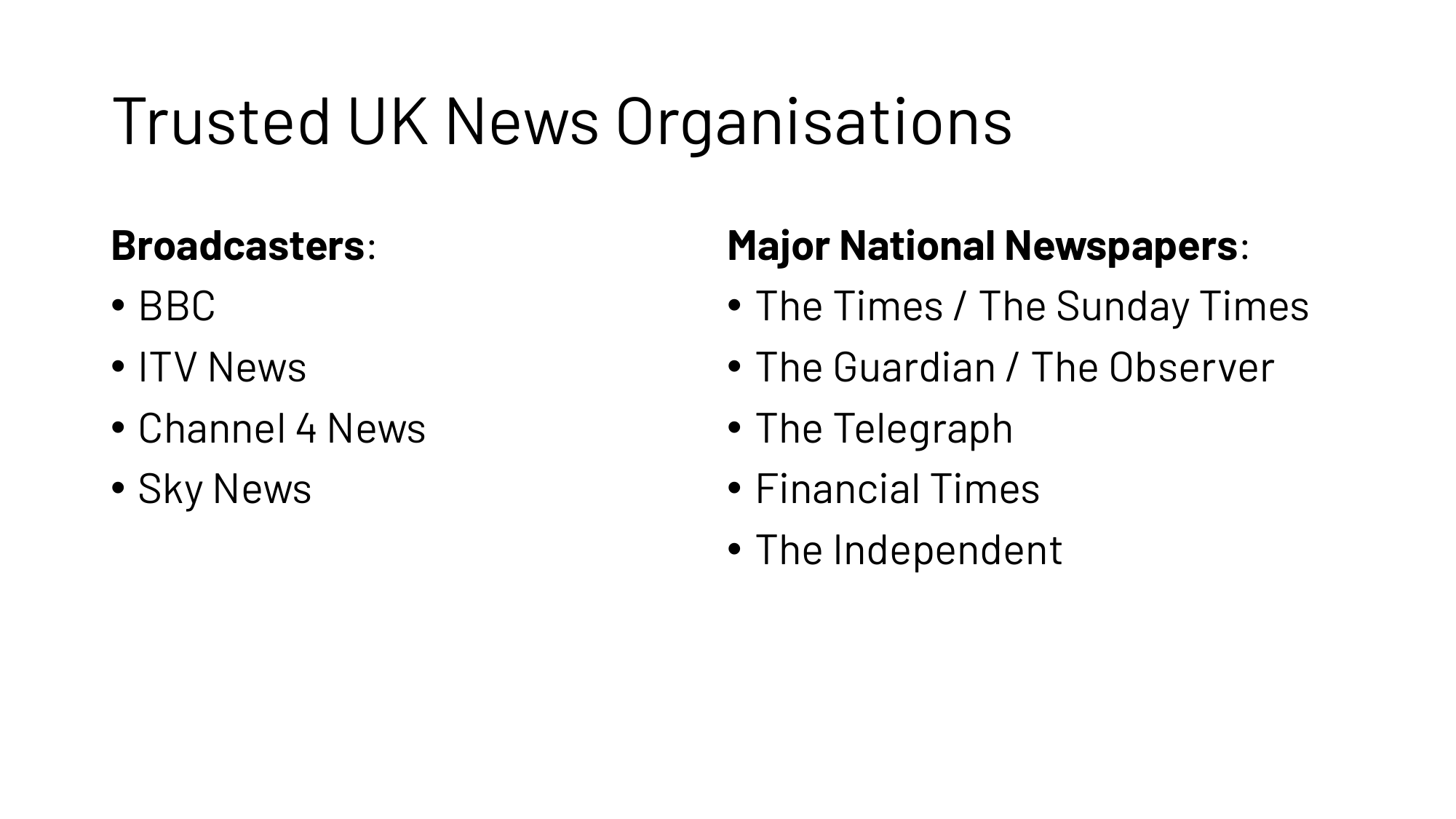

# Trusted UK News Organisations
Broadcasters:
BBC
ITV News
Channel 4 News
Sky News

Major National Newspapers:
The Times / The Sunday Times
The Guardian / The Observer
The Telegraph
Financial Times
The Independent